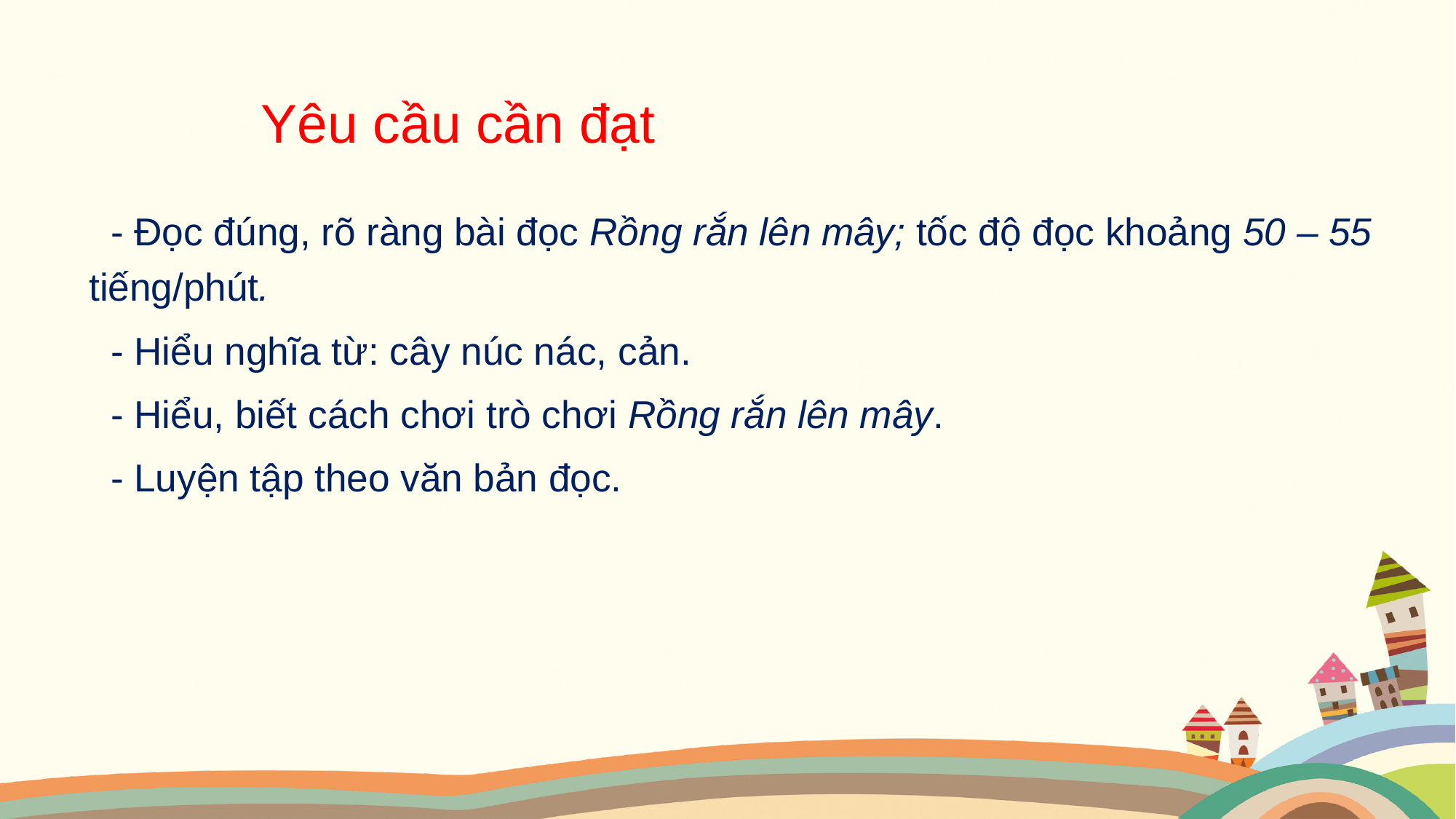

Yêu cầu cần đạt
  - Đọc đúng, rõ ràng bài đọc Rồng rắn lên mây; tốc độ đọc khoảng 50 – 55 tiếng/phút.
  - Hiểu nghĩa từ: cây núc nác, cản.
  - Hiểu, biết cách chơi trò chơi Rồng rắn lên mây.
  - Luyện tập theo văn bản đọc.